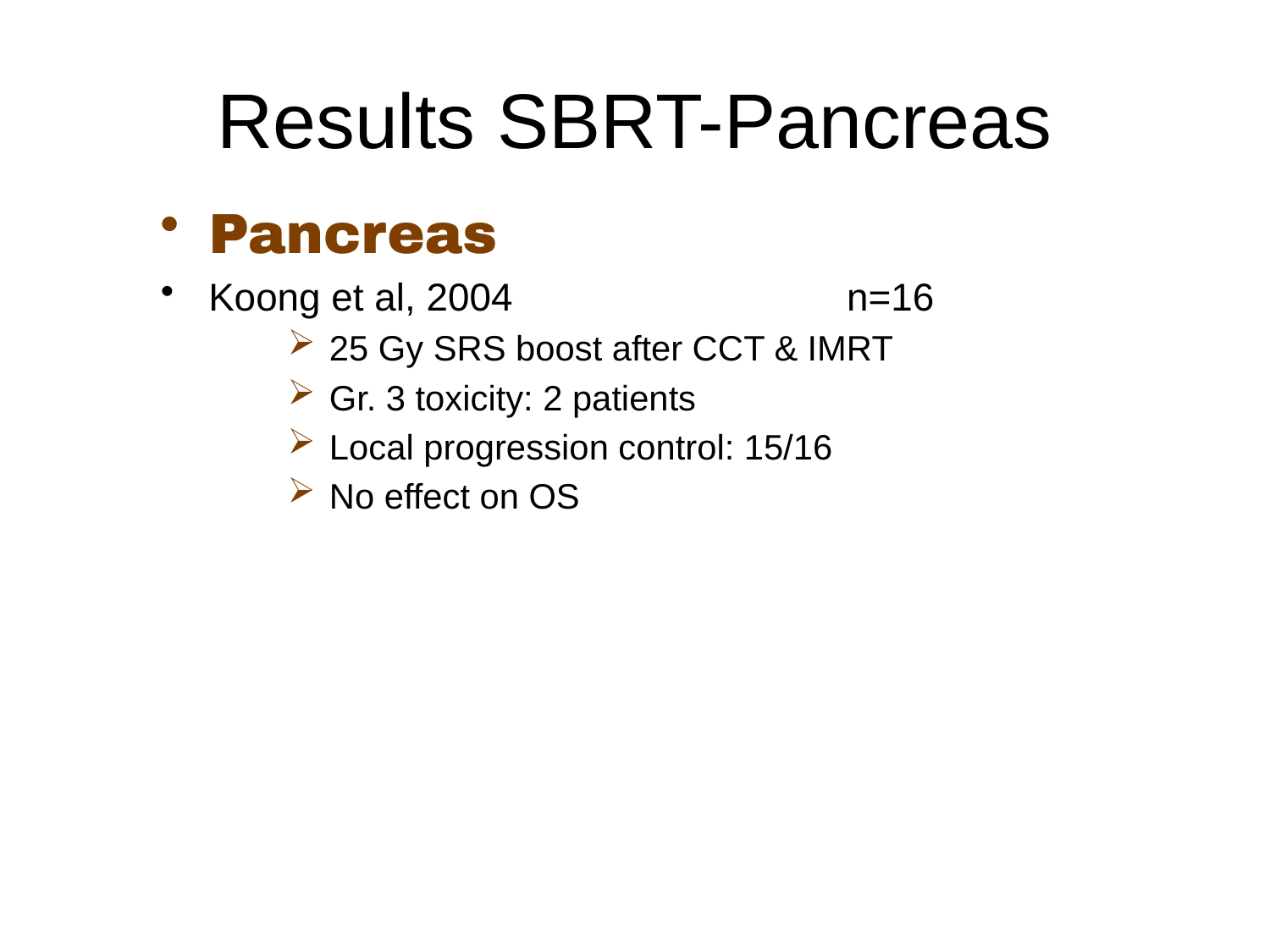

# Results SBRT-Pancreas
Pancreas
Koong et al, 2004                               n=16
 25 Gy SRS boost after CCT & IMRT
 Gr. 3 toxicity: 2 patients
 Local progression control: 15/16
 No effect on OS